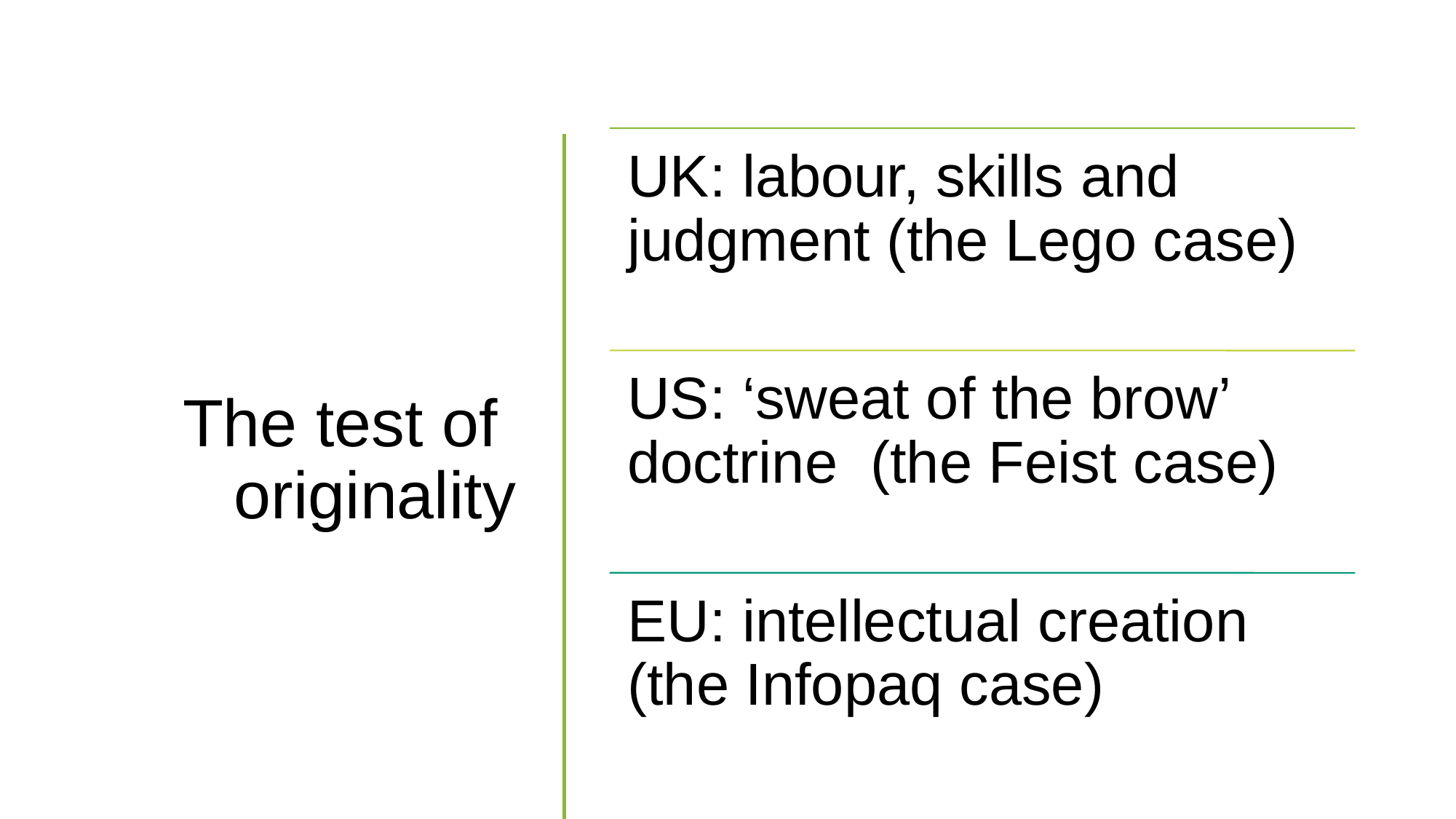

# The test of  originality
UK: labour, skills and judgment (the Lego case)
US: ‘sweat of the brow’ doctrine  (the Feist case)
EU: intellectual creation (the Infopaq case)